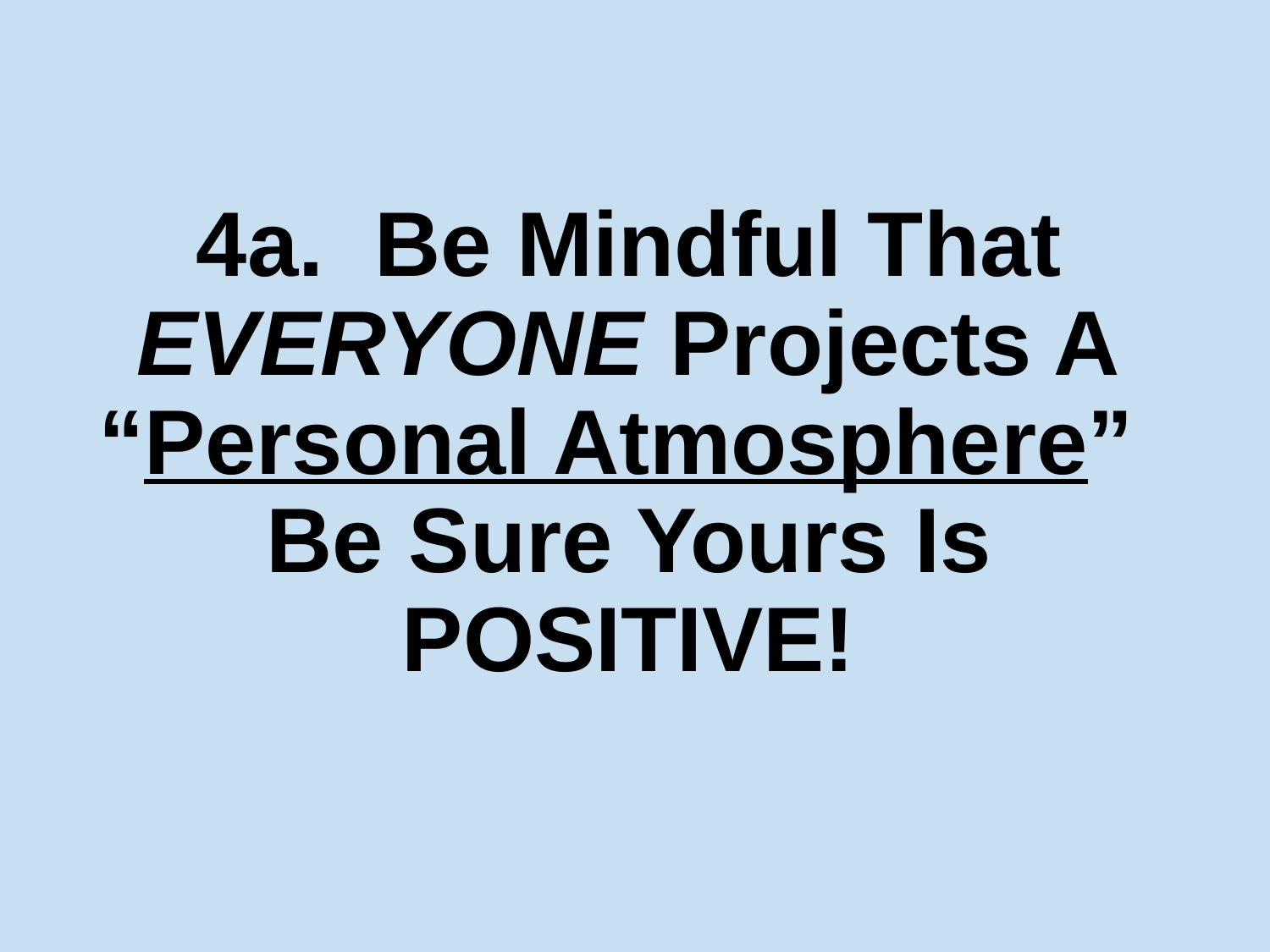

# 4a.  Be Mindful That EVERYONE Projects A “Personal Atmosphere” Be Sure Yours Is POSITIVE!